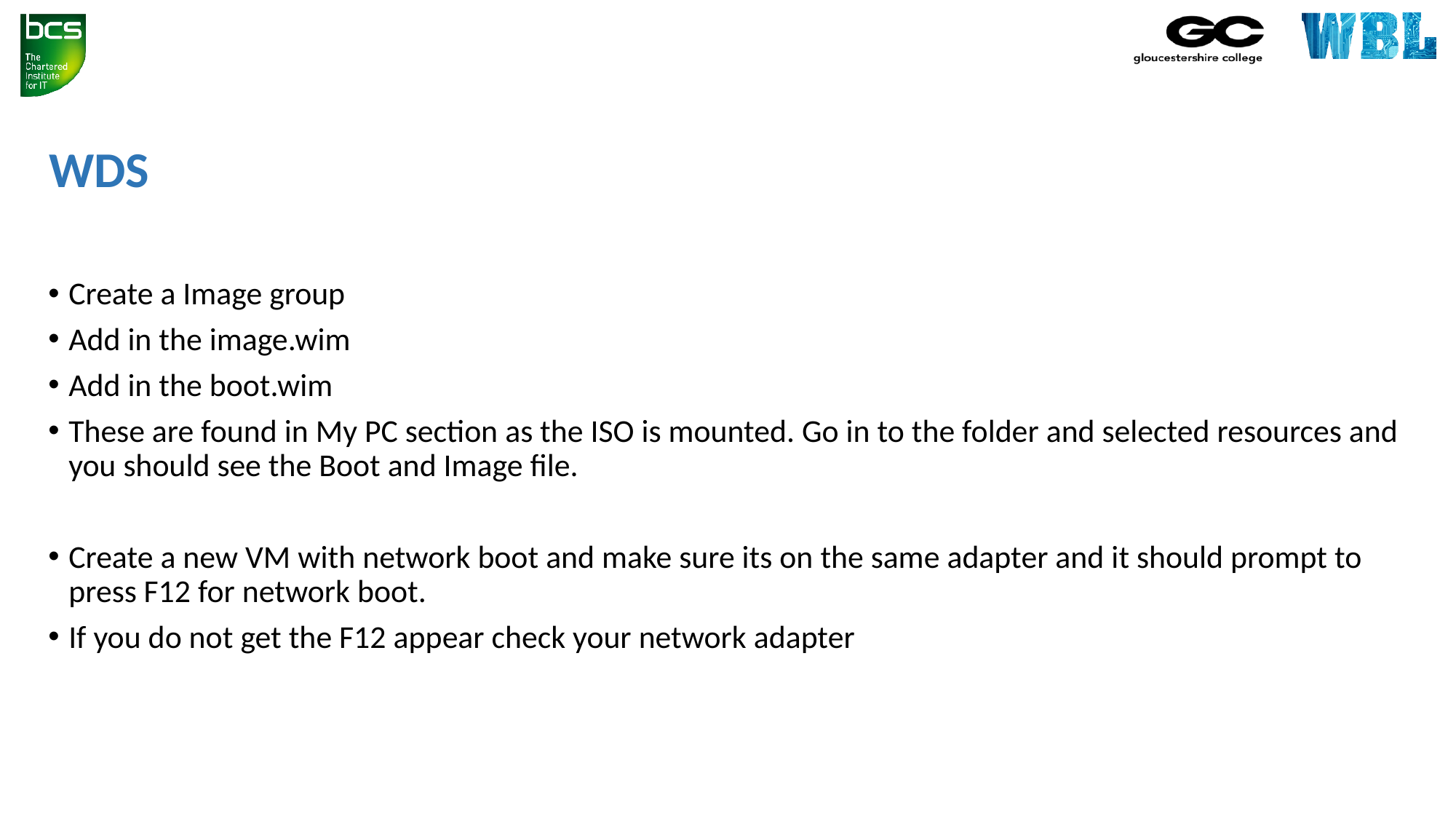

# WDS
Create a Image group
Add in the image.wim
Add in the boot.wim
These are found in My PC section as the ISO is mounted. Go in to the folder and selected resources and you should see the Boot and Image file.

Create a new VM with network boot and make sure its on the same adapter and it should prompt to press F12 for network boot.
If you do not get the F12 appear check your network adapter